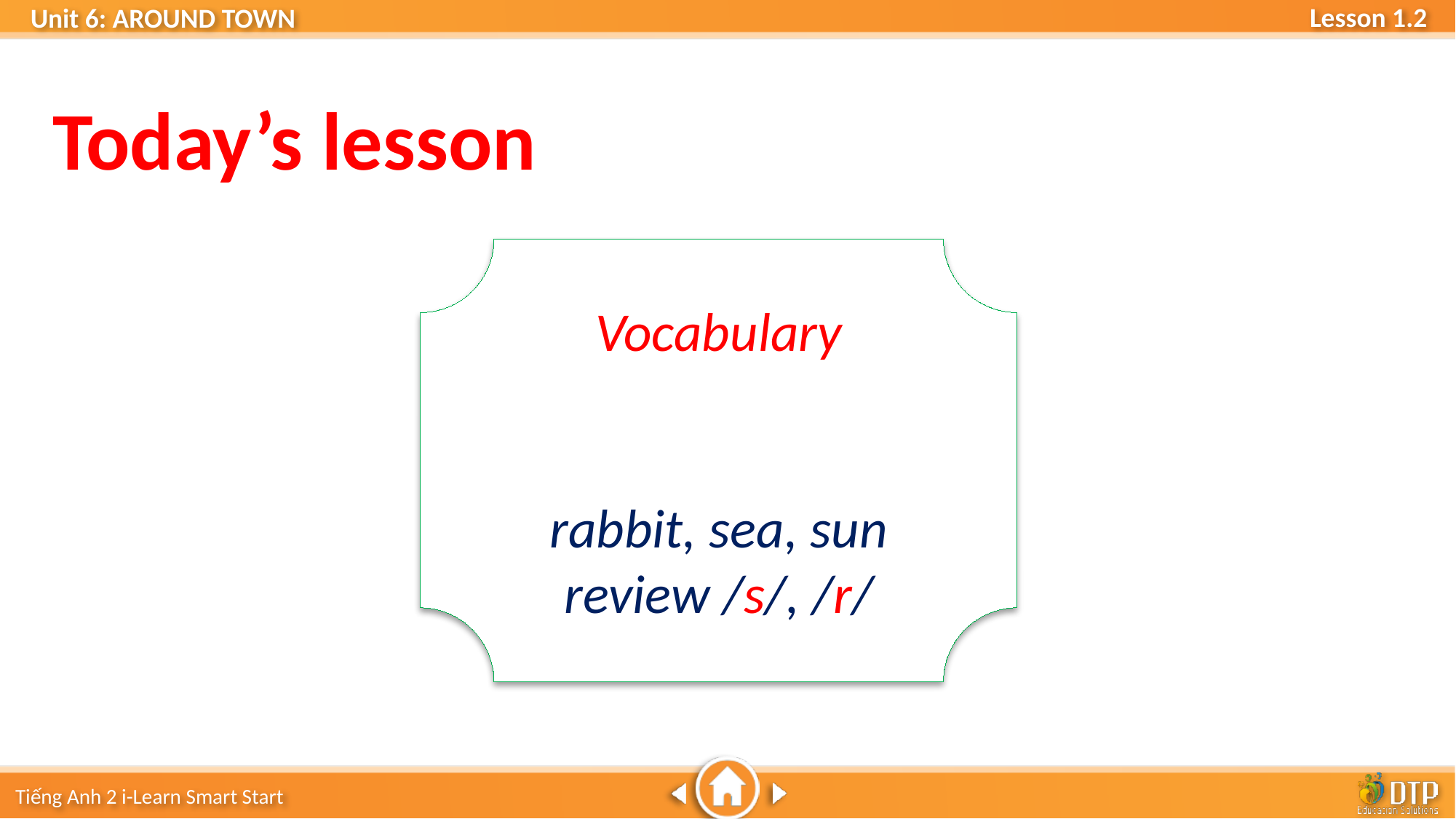

Today’s lesson
Vocabulary

rabbit, sea, sun
review /s/, /r/